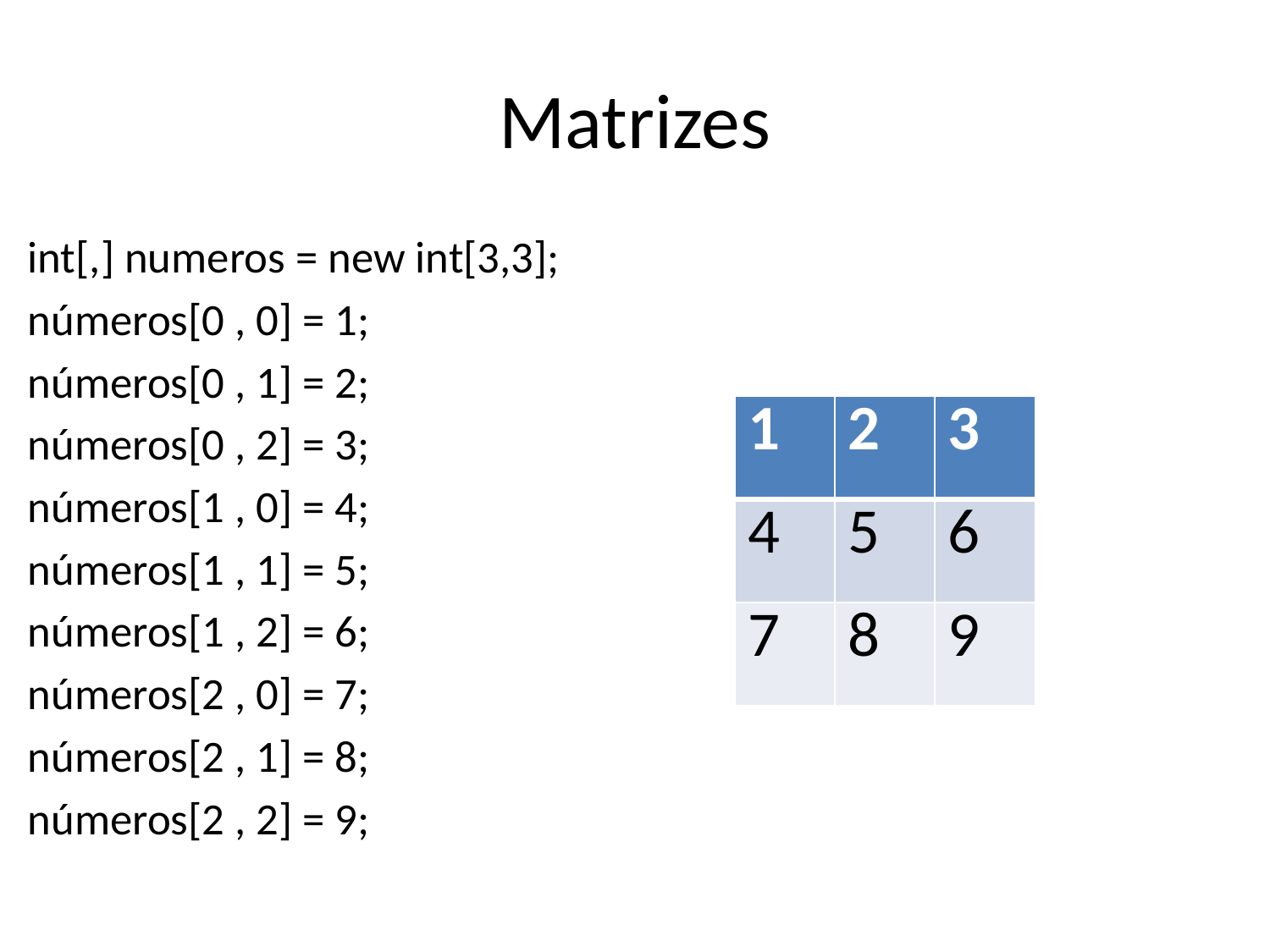

# Matrizes
int[,] numeros = new int[3,3];
números[0 , 0] = 1;
números[0 , 1] = 2;
números[0 , 2] = 3;
números[1 , 0] = 4;
números[1 , 1] = 5;
números[1 , 2] = 6;
números[2 , 0] = 7;
números[2 , 1] = 8;
números[2 , 2] = 9;

| 1 | 2 | 3 |
| --- | --- | --- |
| 4 | 5 | 6 |
| 7 | 8 | 9 |